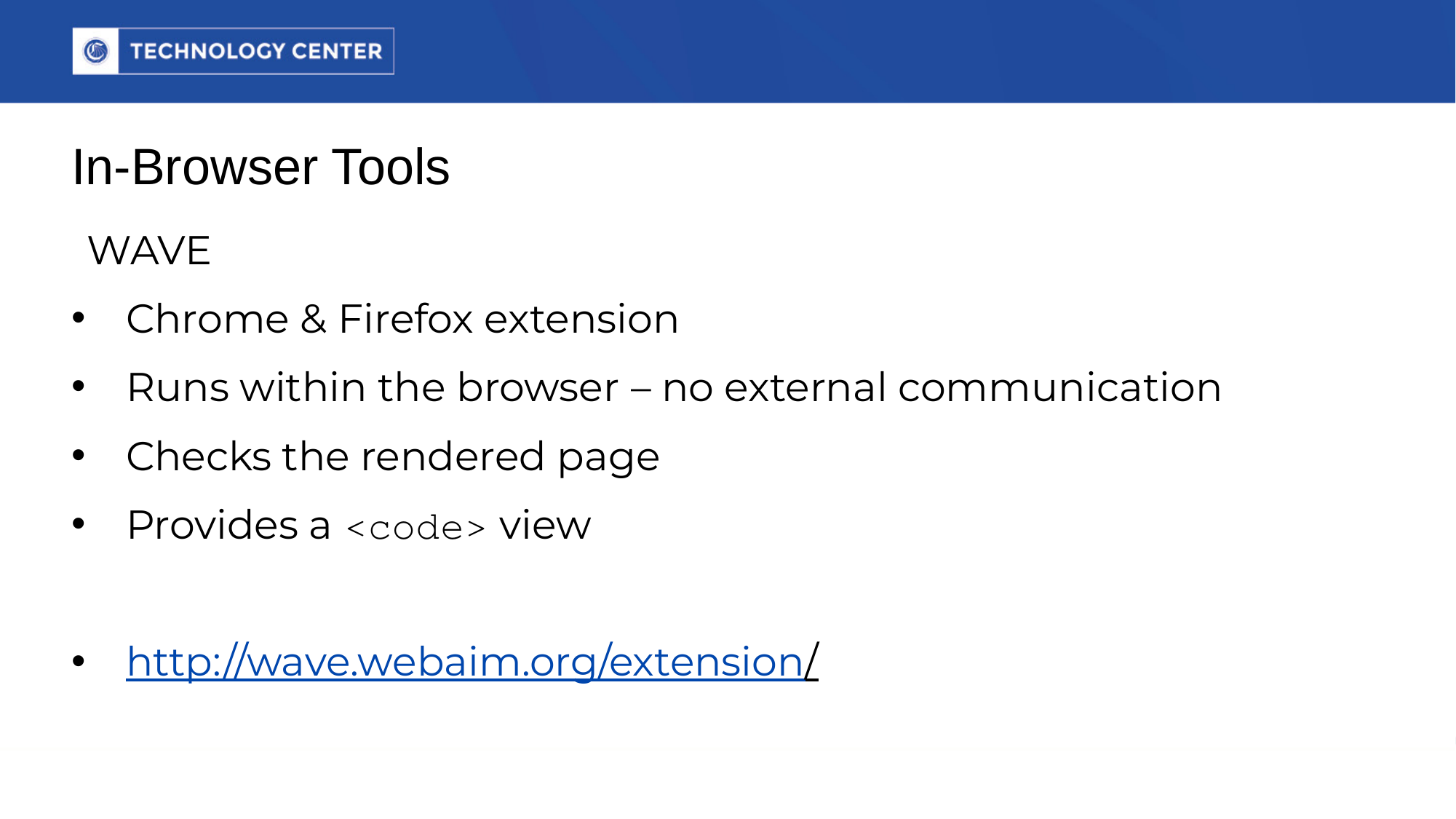

# In-Browser Tools
WAVE
Chrome & Firefox extension
Runs within the browser – no external communication
Checks the rendered page
Provides a <code> view

http://wave.webaim.org/extension/